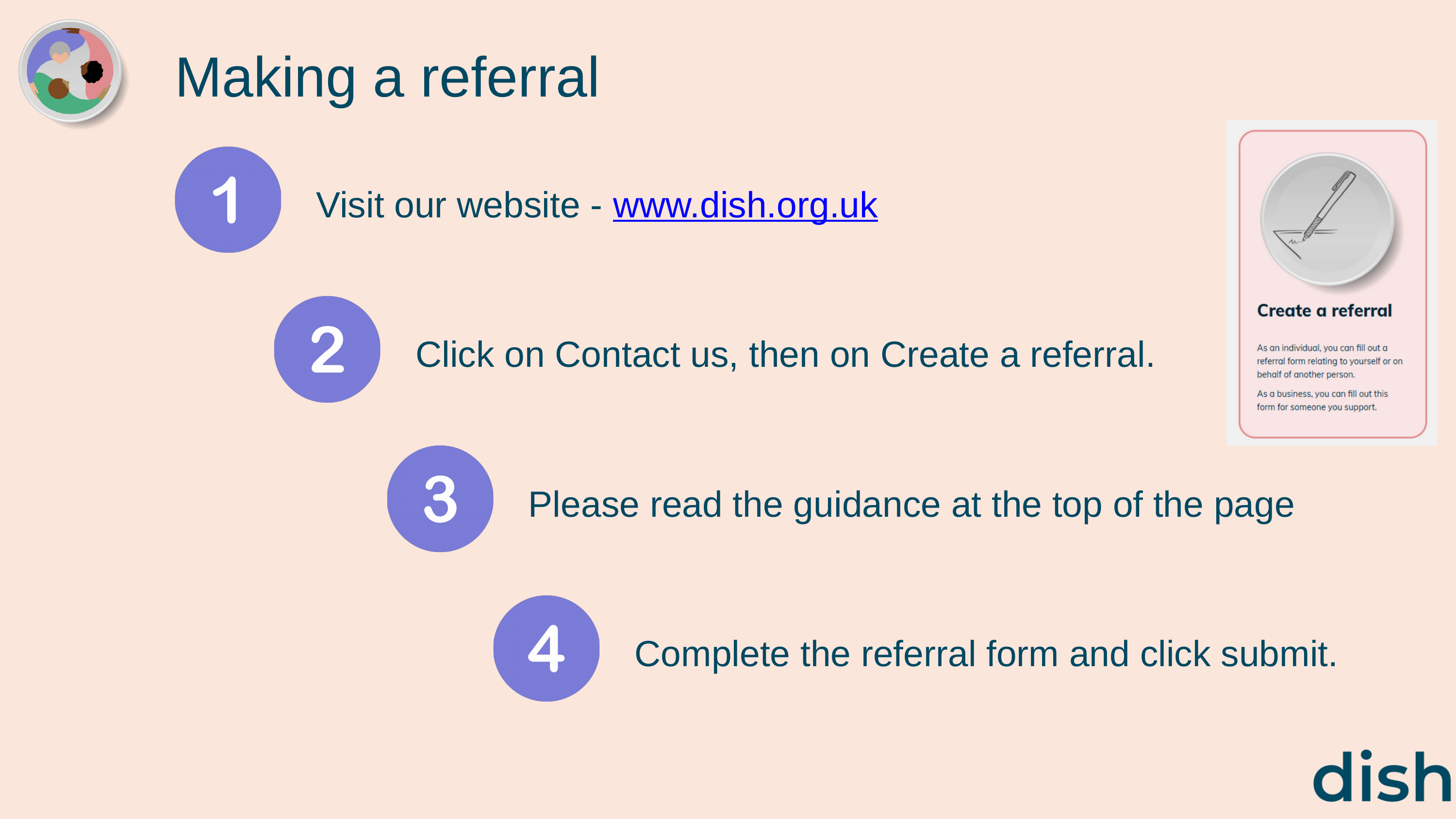

Making a referral

Visit our website - www.dish.org.uk

Click on Contact us, then on Create a referral.

Please read the guidance at the top of the page

Complete the referral form and click submit.